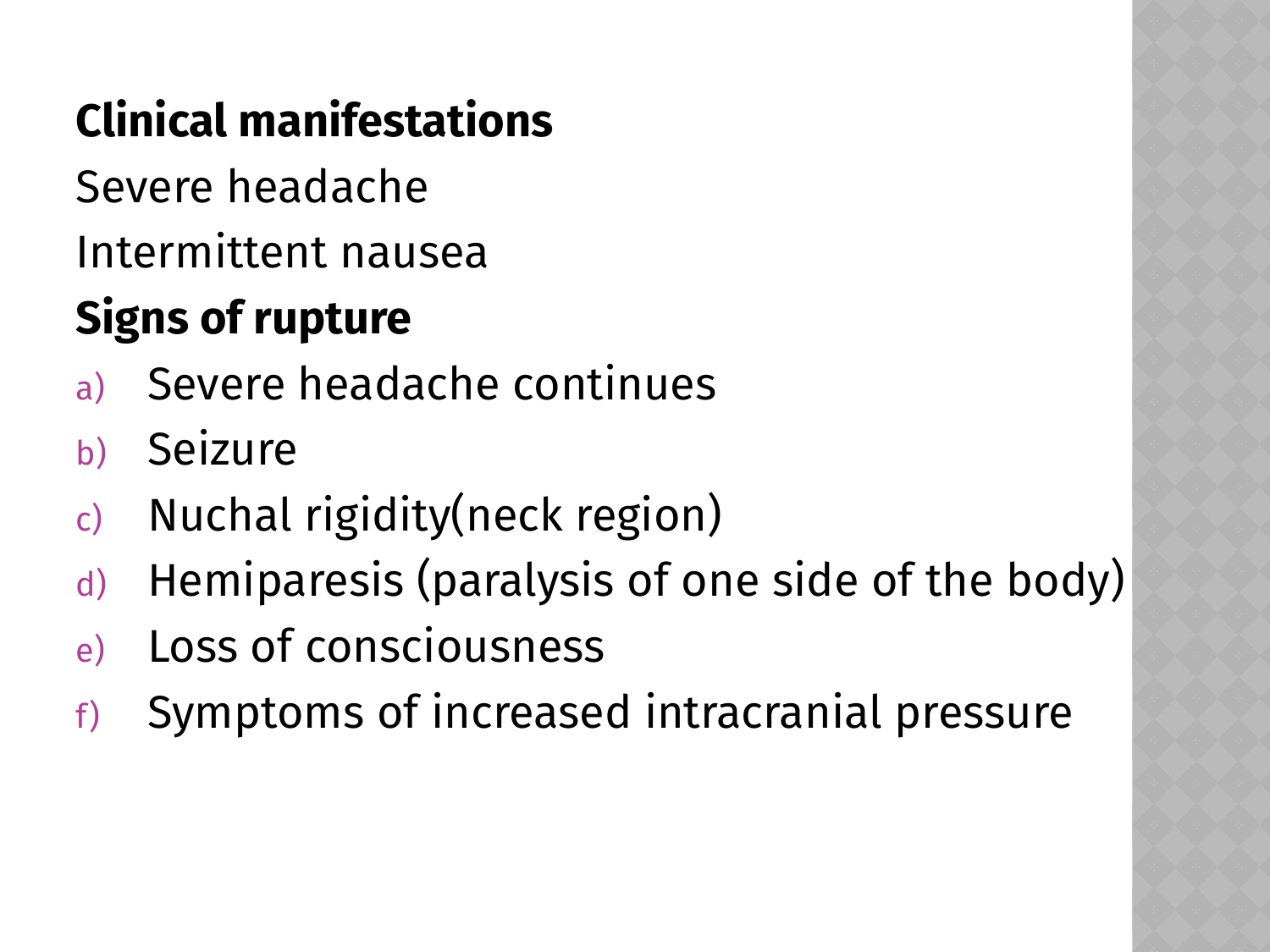

#
Clinical manifestations
Severe headache
Intermittent nausea
Signs of rupture
Severe headache continues
Seizure
Nuchal rigidity(neck region)
Hemiparesis (paralysis of one side of the body)
Loss of consciousness
Symptoms of increased intracranial pressure